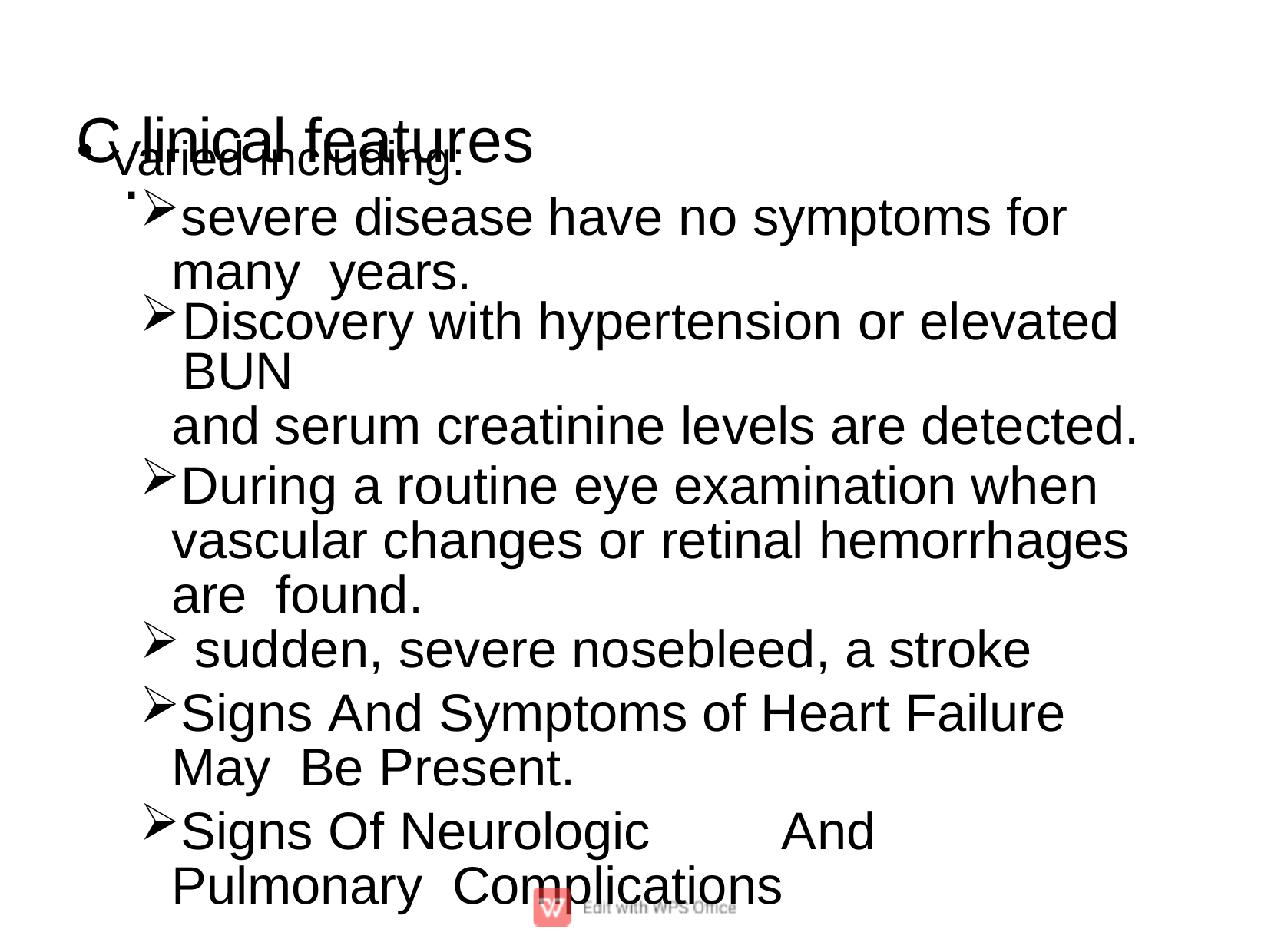

# C.linical features
Varied including:
severe disease have no symptoms for many  years.
Discovery with hypertension or elevated BUN
and serum creatinine levels are detected.
During a routine eye examination when  vascular changes or retinal hemorrhages are  found.
sudden, severe nosebleed, a stroke
Signs And Symptoms of Heart Failure May  Be Present.
Signs Of Neurologic	And Pulmonary  Complications